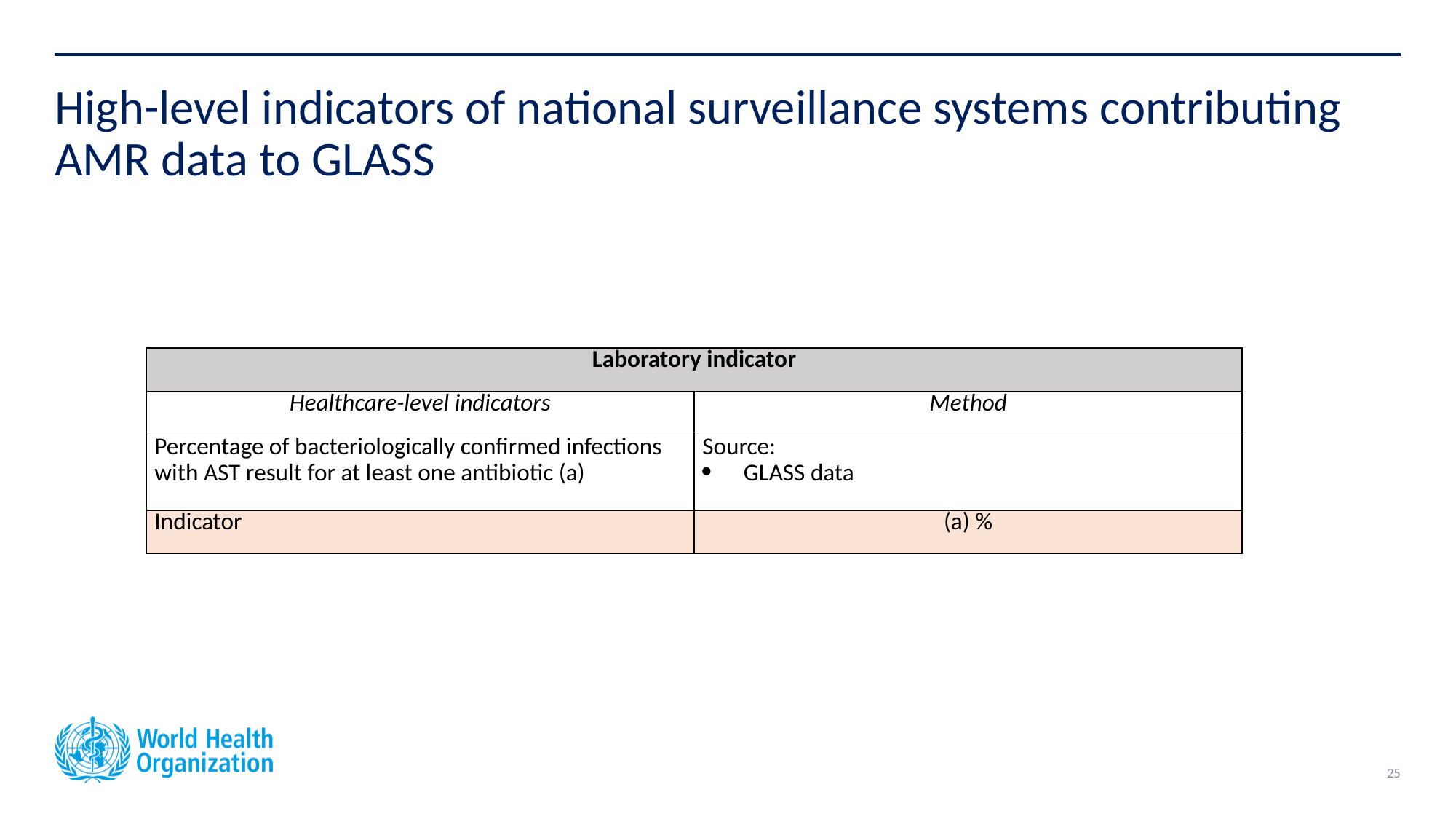

# High-level indicators of national surveillance systems contributing AMR data to GLASS
| Laboratory indicator |  |
| --- | --- |
| Healthcare-level indicators | Method |
| Percentage of bacteriologically confirmed infections with AST result for at least one antibiotic (a) | Source: GLASS data |
| Indicator | (a) % |
25